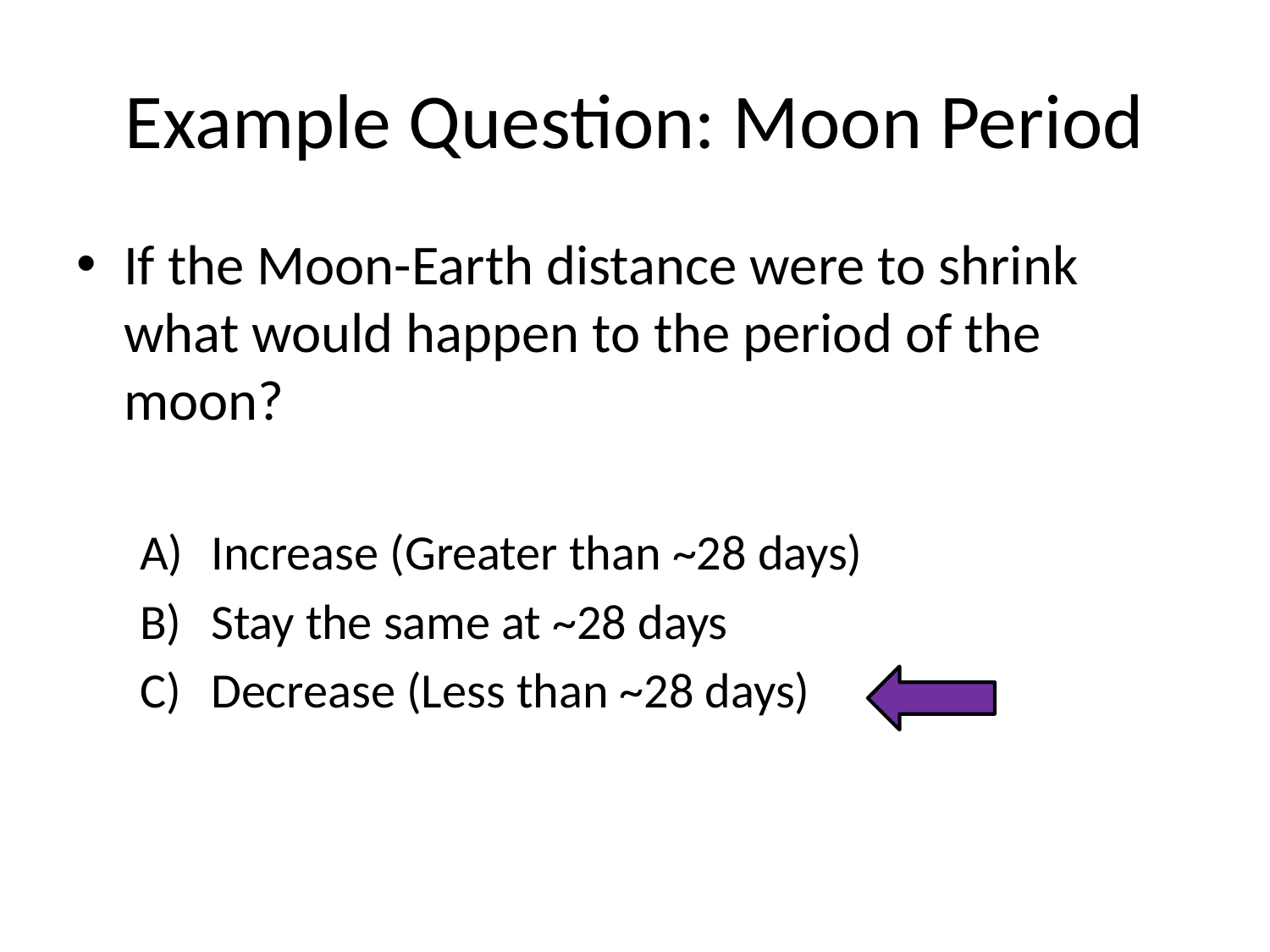

# Example Question: Moon Period
If the Moon-Earth distance were to shrink what would happen to the period of the moon?

Increase (Greater than ~28 days)
Stay the same at ~28 days
Decrease (Less than ~28 days)